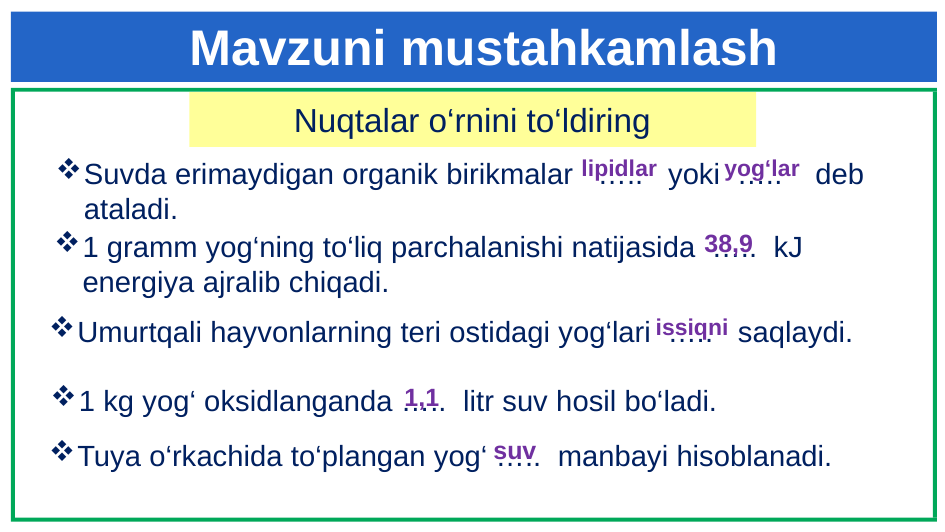

Mavzuni mustahkamlash
Nuqtalar o‘rnini to‘ldiring
lipidlar
yog‘lar
Suvda erimaydigan organik birikmalar   …..   yoki  …..    deb ataladi.
2
1
38,9
1 gramm yog‘ning to‘liq parchalanishi natijasida  …..  kJ energiya ajralib chiqadi.
issiqni
Umurtqali hayvonlarning teri ostidagi yog‘lari  …..   saqlaydi.
1,1
1 kg yog‘ oksidlanganda …..  litr suv hosil bo‘ladi.
suv
Tuya o‘rkachida to‘plangan yog‘ …..  manbayi hisoblanadi.